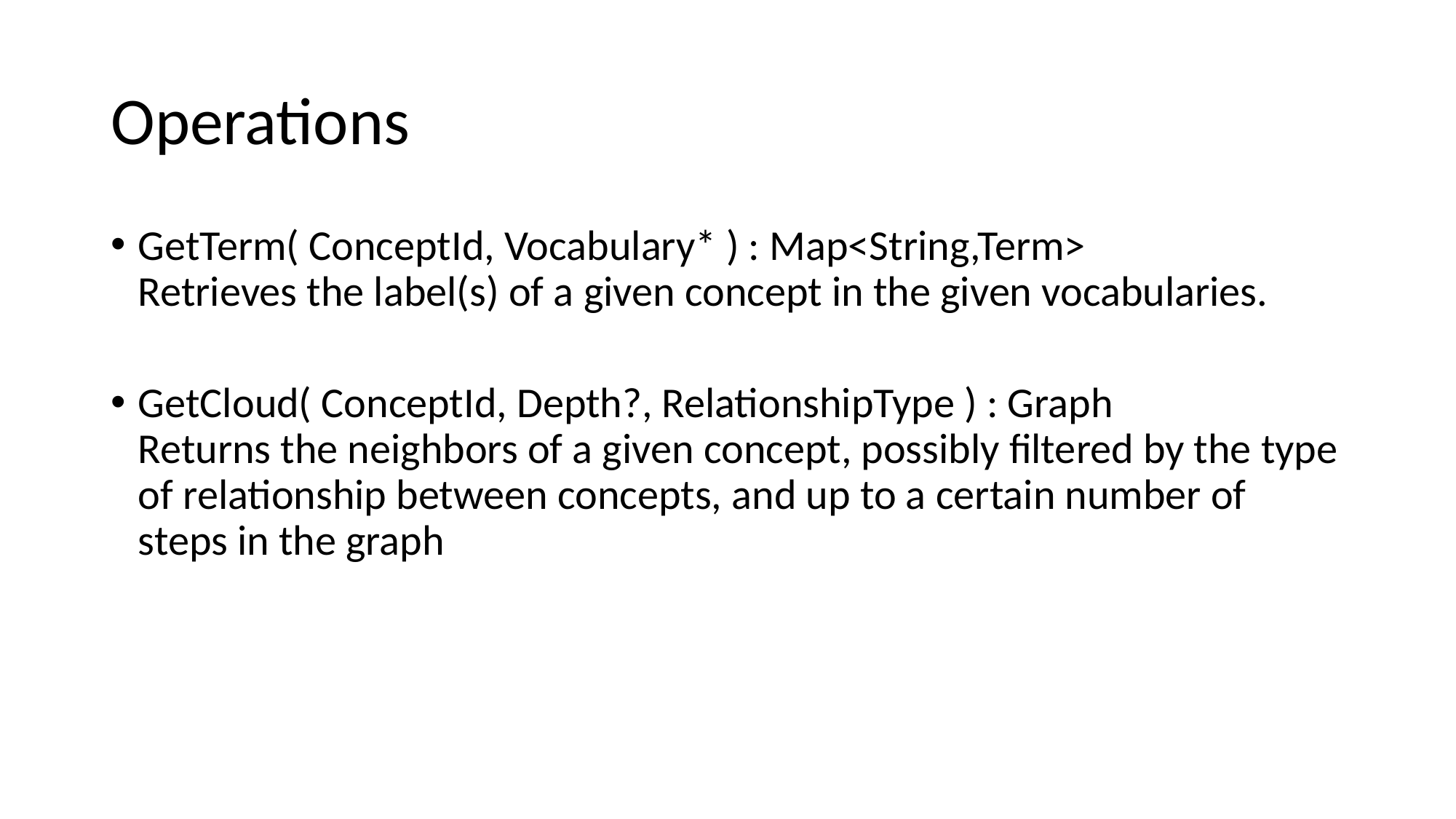

# Operations
GetTerm( ConceptId, Vocabulary* ) : Map<String,Term>
Retrieves the label(s) of a given concept in the given vocabularies.
GetCloud( ConceptId, Depth?, RelationshipType ) : Graph
Returns the neighbors of a given concept, possibly filtered by the type of relationship between concepts, and up to a certain number of steps in the graph